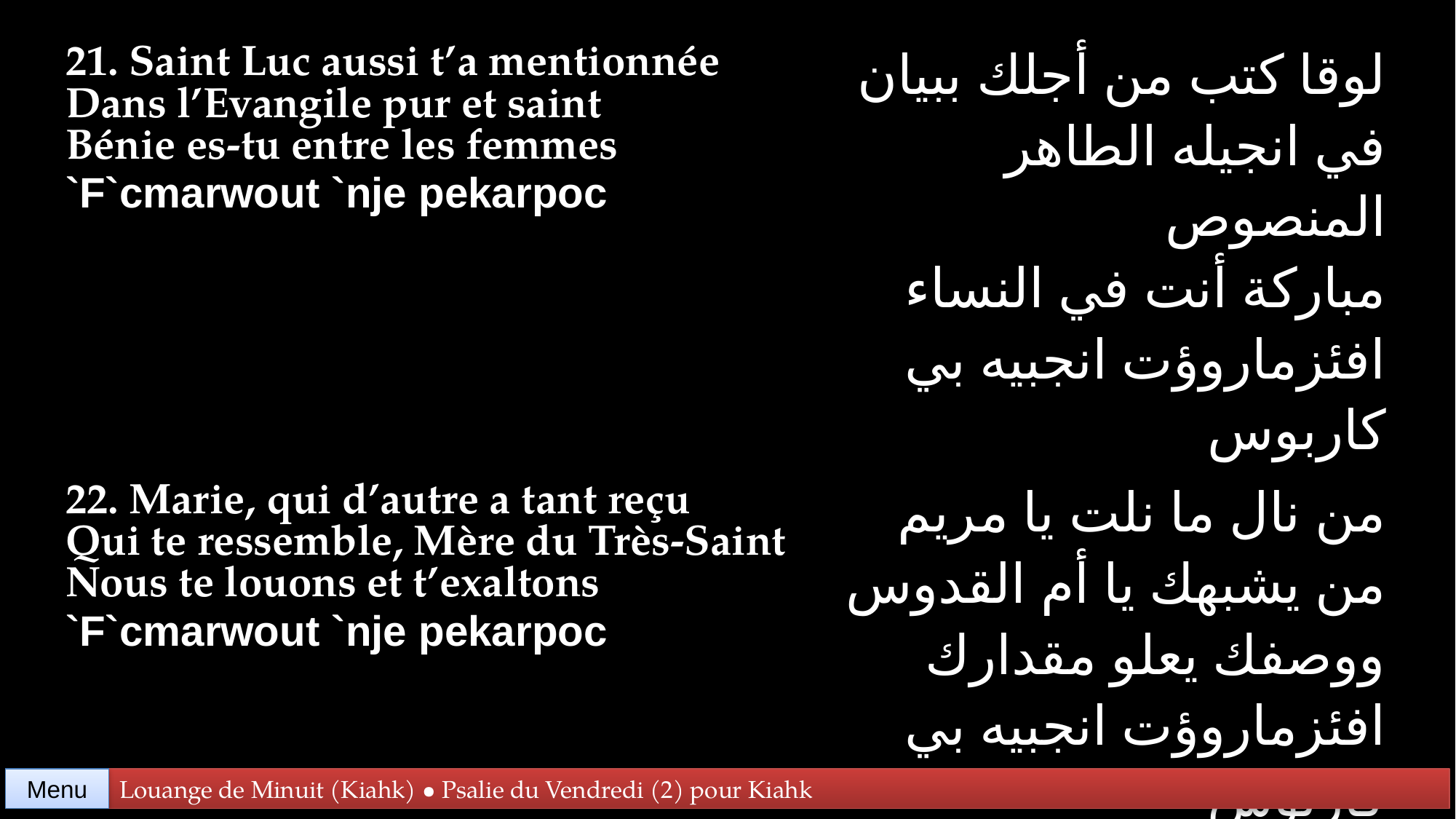

| 21. Saint Luc aussi t’a mentionnée Dans l’Evangile pur et saint Bénie es-tu entre les femmes `F`cmarwout `nje pekarpoc | لوقا كتب من أجلك ببيان في انجيله الطاهر المنصوص مباركة أنت في النساء افئزماروؤت انجبيه بي كاربوس |
| --- | --- |
| 22. Marie, qui d’autre a tant reçu Qui te ressemble, Mère du Très-Saint Nous te louons et t’exaltons `F`cmarwout `nje pekarpoc | من نال ما نلت يا مريم من يشبهك يا أم القدوس ووصفك يعلو مقدارك افئزماروؤت انجبيه بي كاربوس |
Menu
Louange de Minuit (Kiahk) • Psalie du Vendredi (2) pour Kiahk